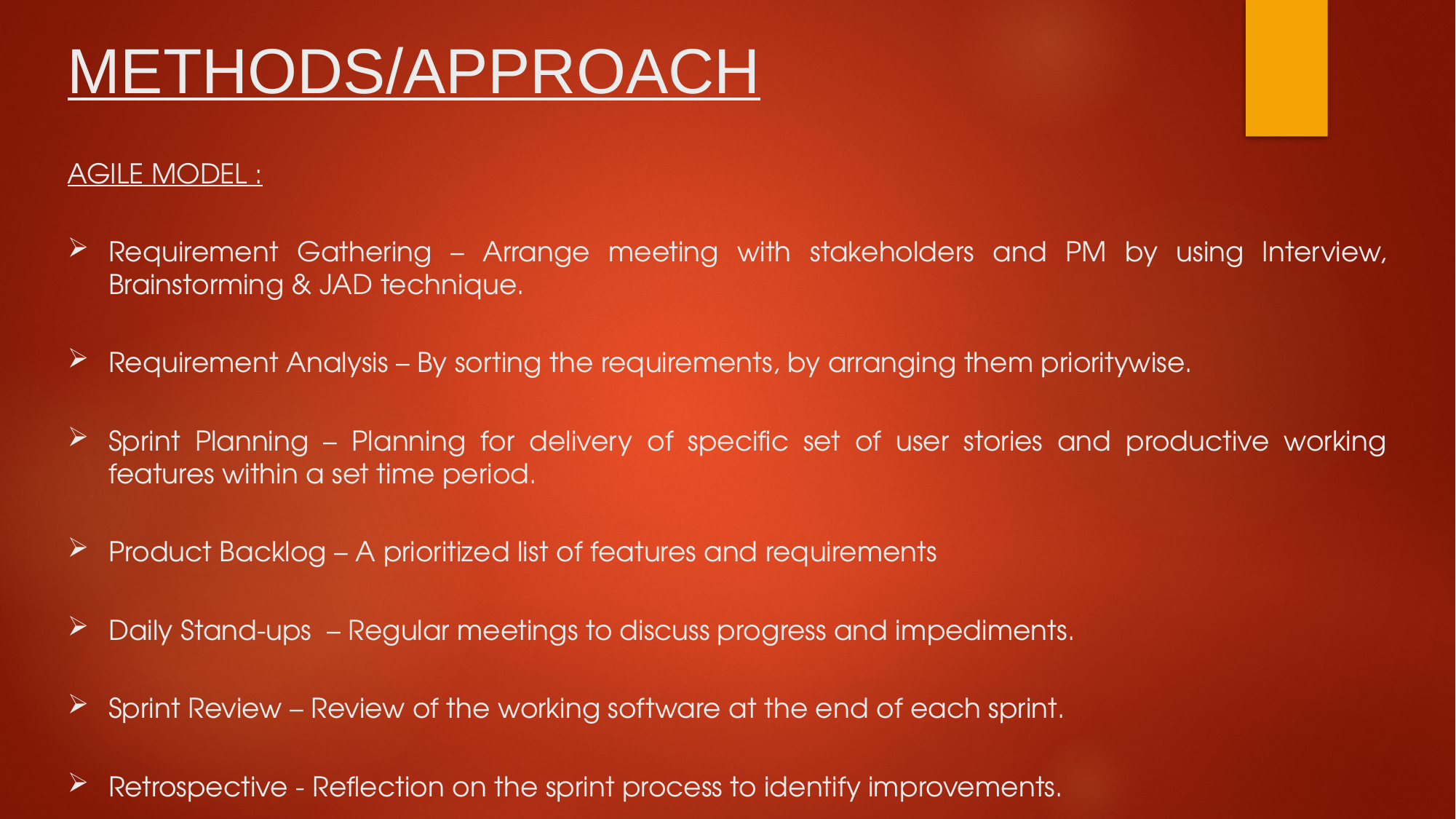

# METHODS/APPROACH
AGILE MODEL :
Requirement Gathering – Arrange meeting with stakeholders and PM by using Interview, Brainstorming & JAD technique.
Requirement Analysis – By sorting the requirements, by arranging them prioritywise.
Sprint Planning – Planning for delivery of specific set of user stories and productive working features within a set time period.
Product Backlog – A prioritized list of features and requirements
Daily Stand-ups  – Regular meetings to discuss progress and impediments.
Sprint Review – Review of the working software at the end of each sprint.
Retrospective - Reflection on the sprint process to identify improvements.